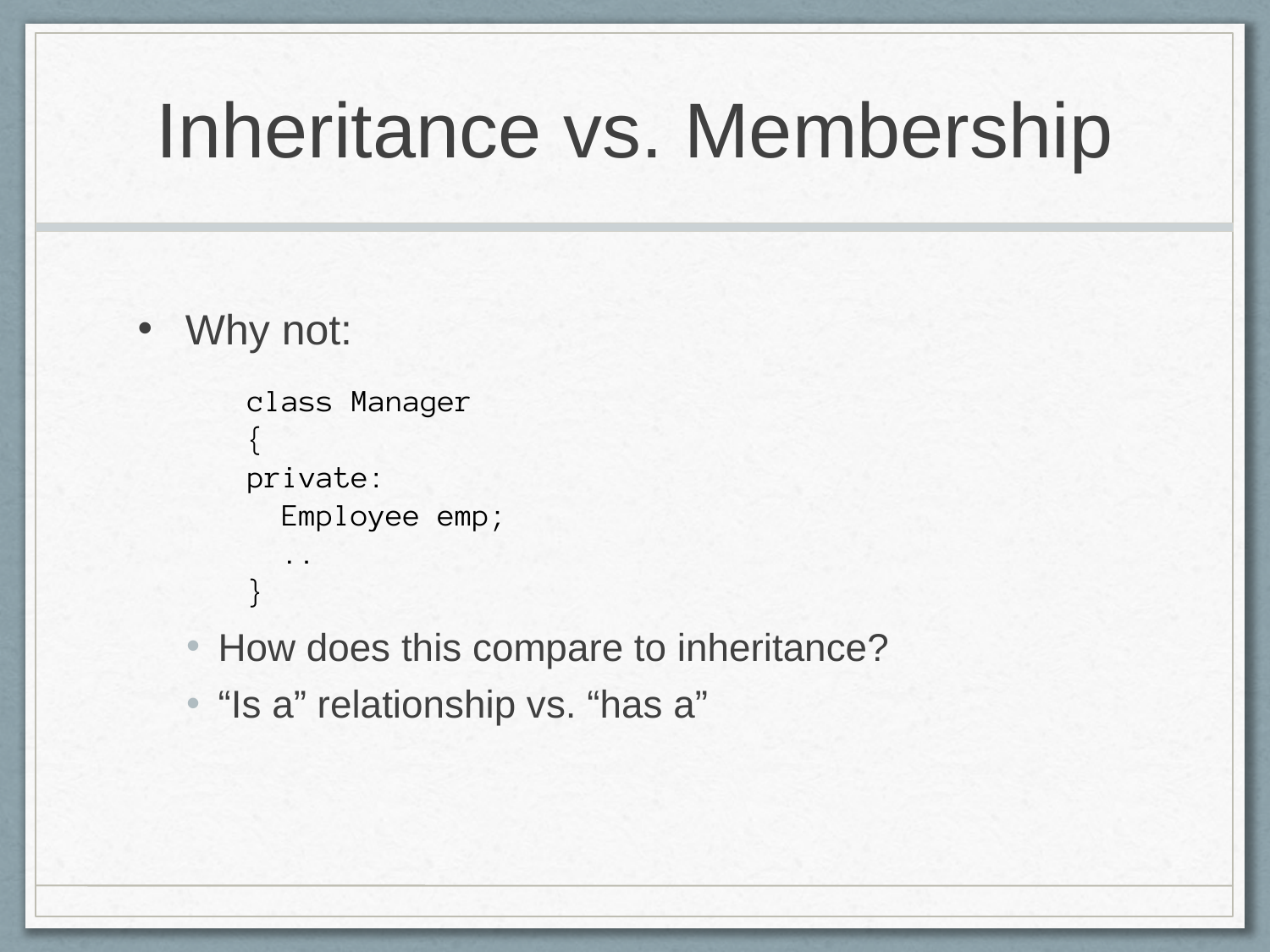

# Inheritance vs. Membership
Why not:

How does this compare to inheritance?
“Is a” relationship vs. “has a”
class Manager
{
private:
  Employee emp;
  ..
}